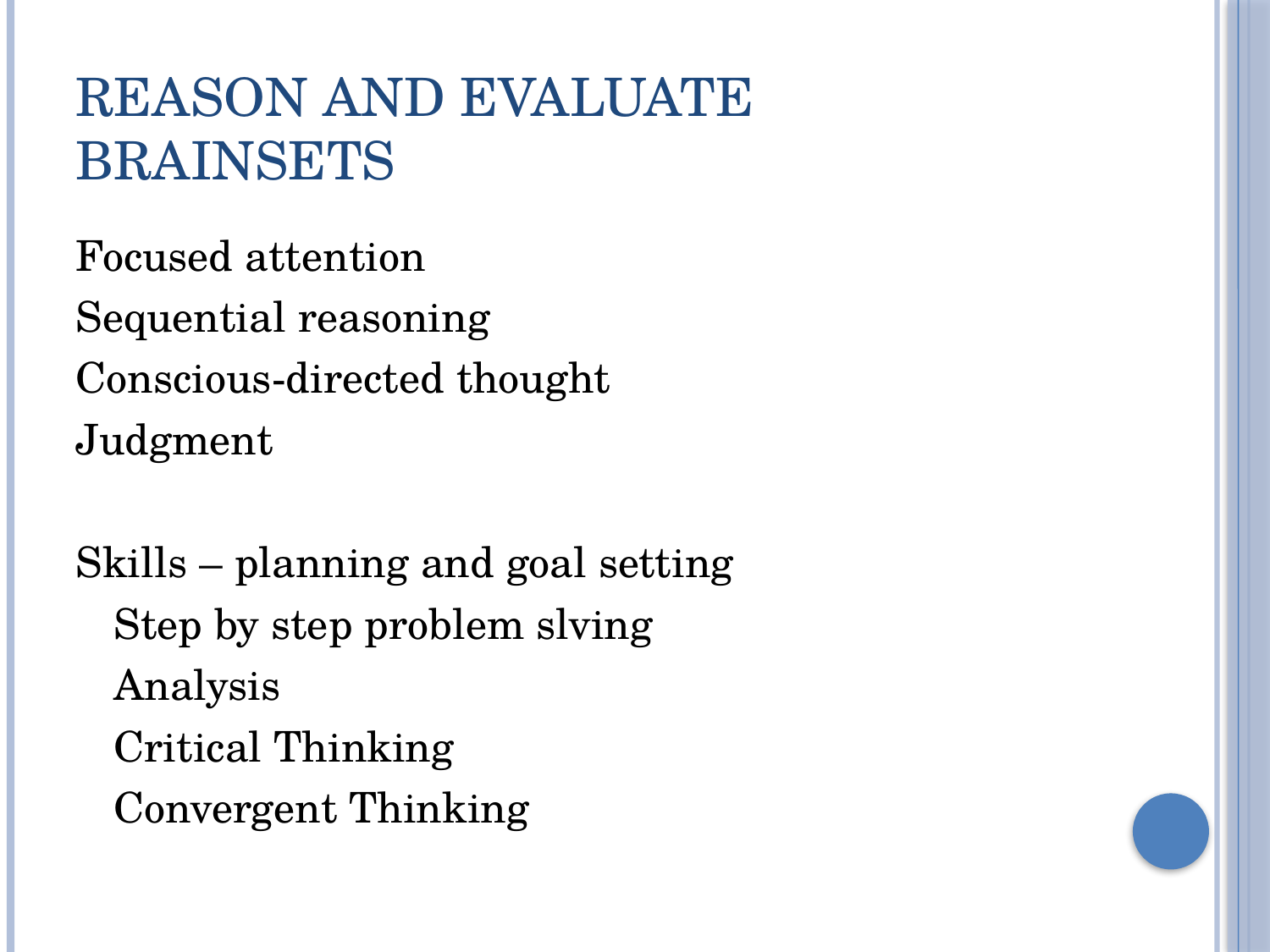

# Reason and Evaluate Brainsets
Focused attention
Sequential reasoning
Conscious-directed thought
Judgment

Skills – planning and goal setting
	Step by step problem slving
	Analysis
	Critical Thinking
	Convergent Thinking